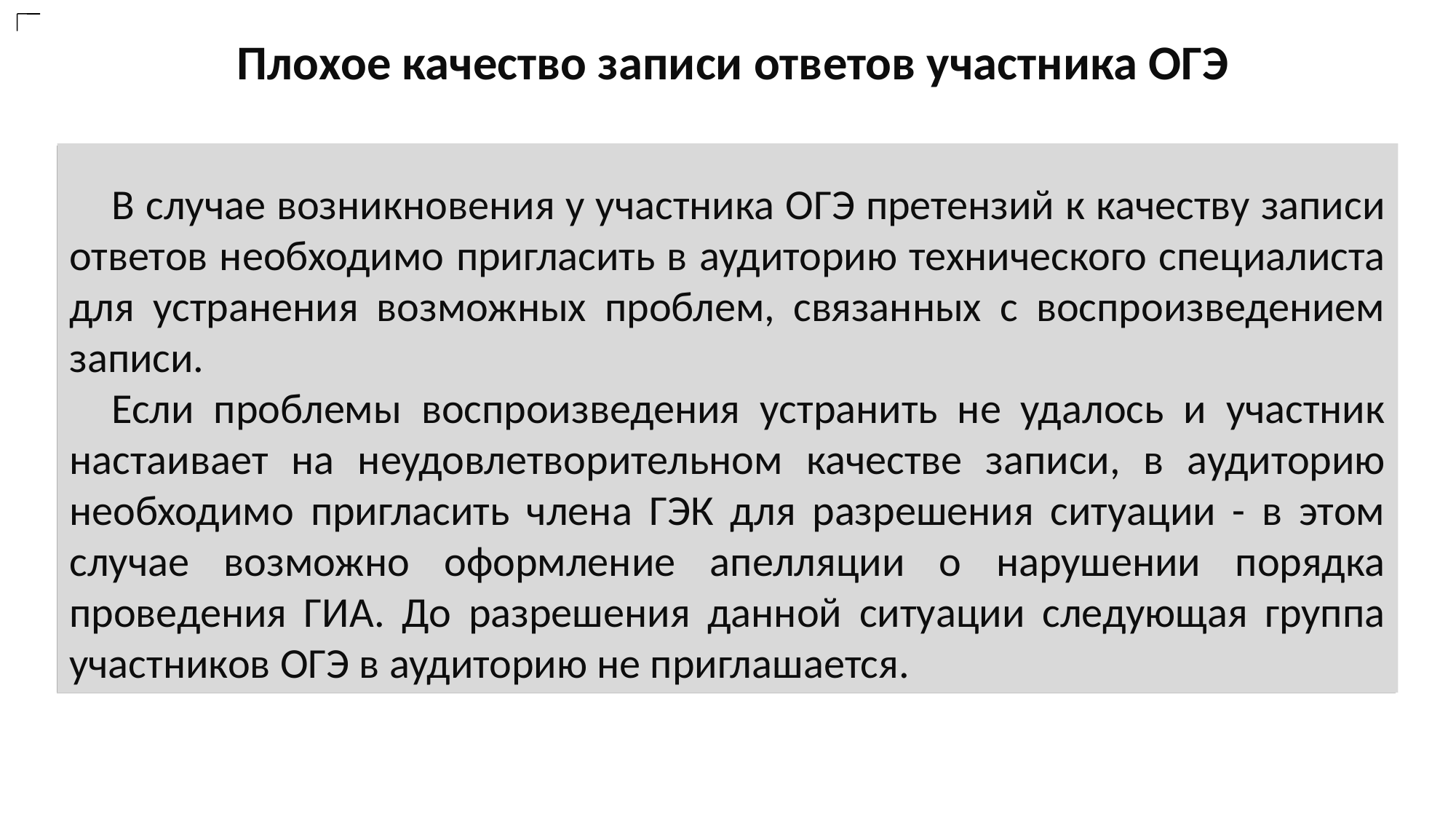

Плохое качество записи ответов участника ОГЭ
В случае возникновения у участника ОГЭ претензий к качеству записи ответов необходимо пригласить в аудиторию технического специалиста для устранения возможных проблем, связанных с воспроизведением записи.
Если проблемы воспроизведения устранить не удалось и участник настаивает на неудовлетворительном качестве записи, в аудиторию необходимо пригласить члена ГЭК для разрешения ситуации - в этом случае возможно оформление апелляции о нарушении порядка проведения ГИА. До разрешения данной ситуации следующая группа участников ОГЭ в аудиторию не приглашается.